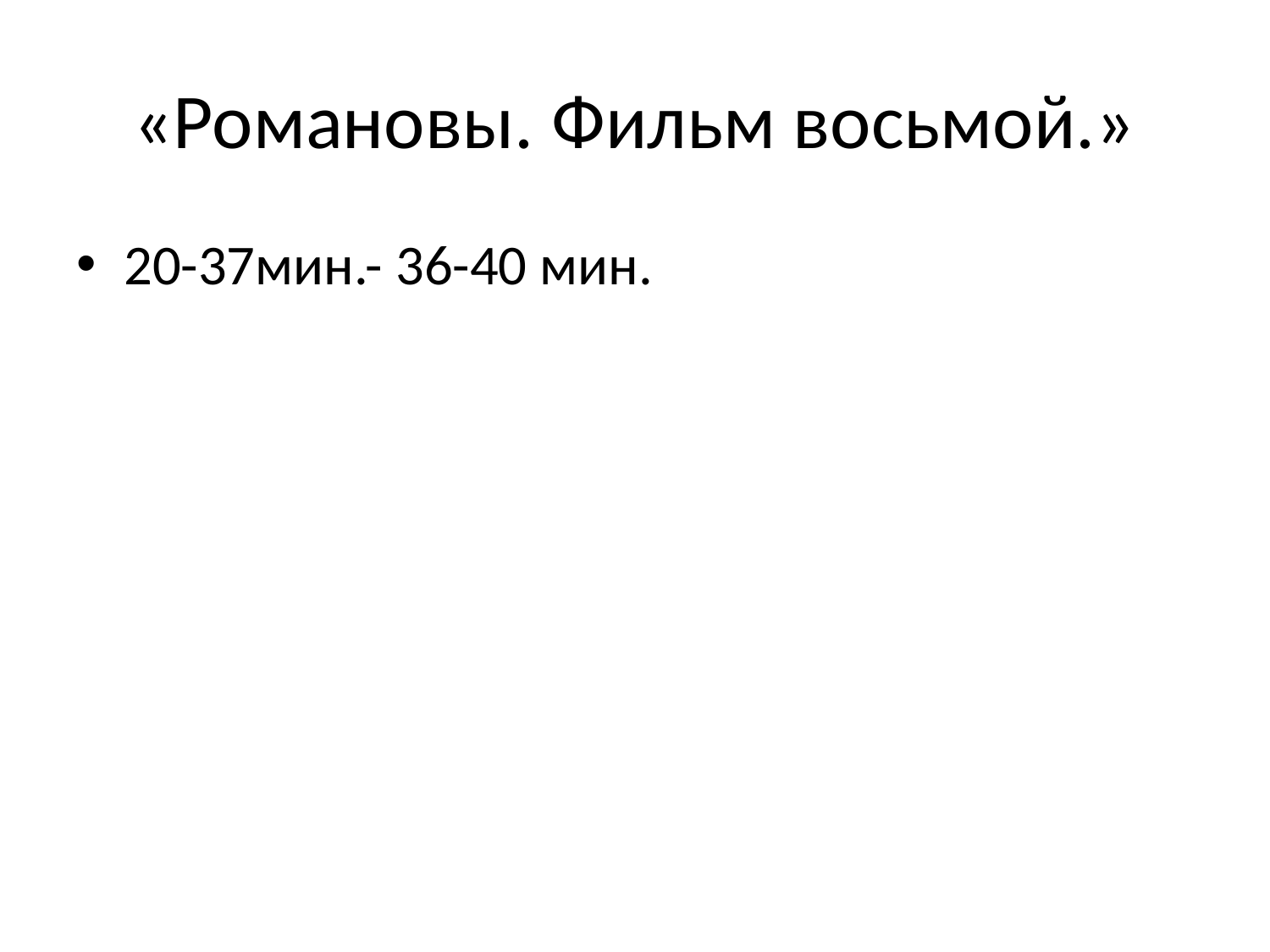

# «Романовы. Фильм восьмой.»
20-37мин.- 36-40 мин.